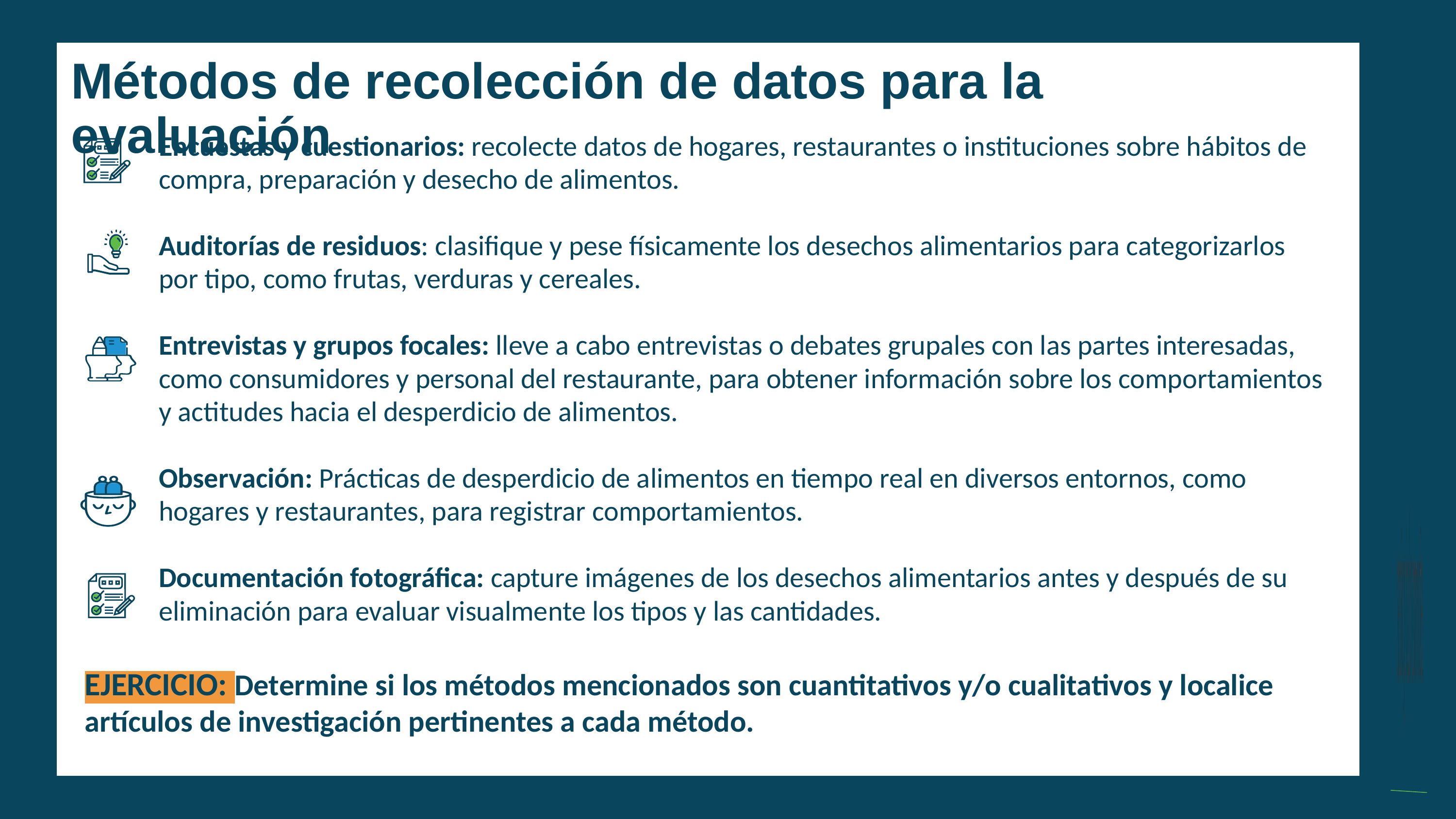

a
Métodos de recolección de datos para la evaluación
Encuestas y cuestionarios: recolecte datos de hogares, restaurantes o instituciones sobre hábitos de compra, preparación y desecho de alimentos.

Auditorías de residuos: clasifique y pese físicamente los desechos alimentarios para categorizarlos por tipo, como frutas, verduras y cereales.

Entrevistas y grupos focales: lleve a cabo entrevistas o debates grupales con las partes interesadas, como consumidores y personal del restaurante, para obtener información sobre los comportamientos y actitudes hacia el desperdicio de alimentos.

Observación: Prácticas de desperdicio de alimentos en tiempo real en diversos entornos, como hogares y restaurantes, para registrar comportamientos.

Documentación fotográfica: capture imágenes de los desechos alimentarios antes y después de su eliminación para evaluar visualmente los tipos y las cantidades.

EJERCICIO: Determine si los métodos mencionados son cuantitativos y/o cualitativos y localice artículos de investigación pertinentes a cada método.